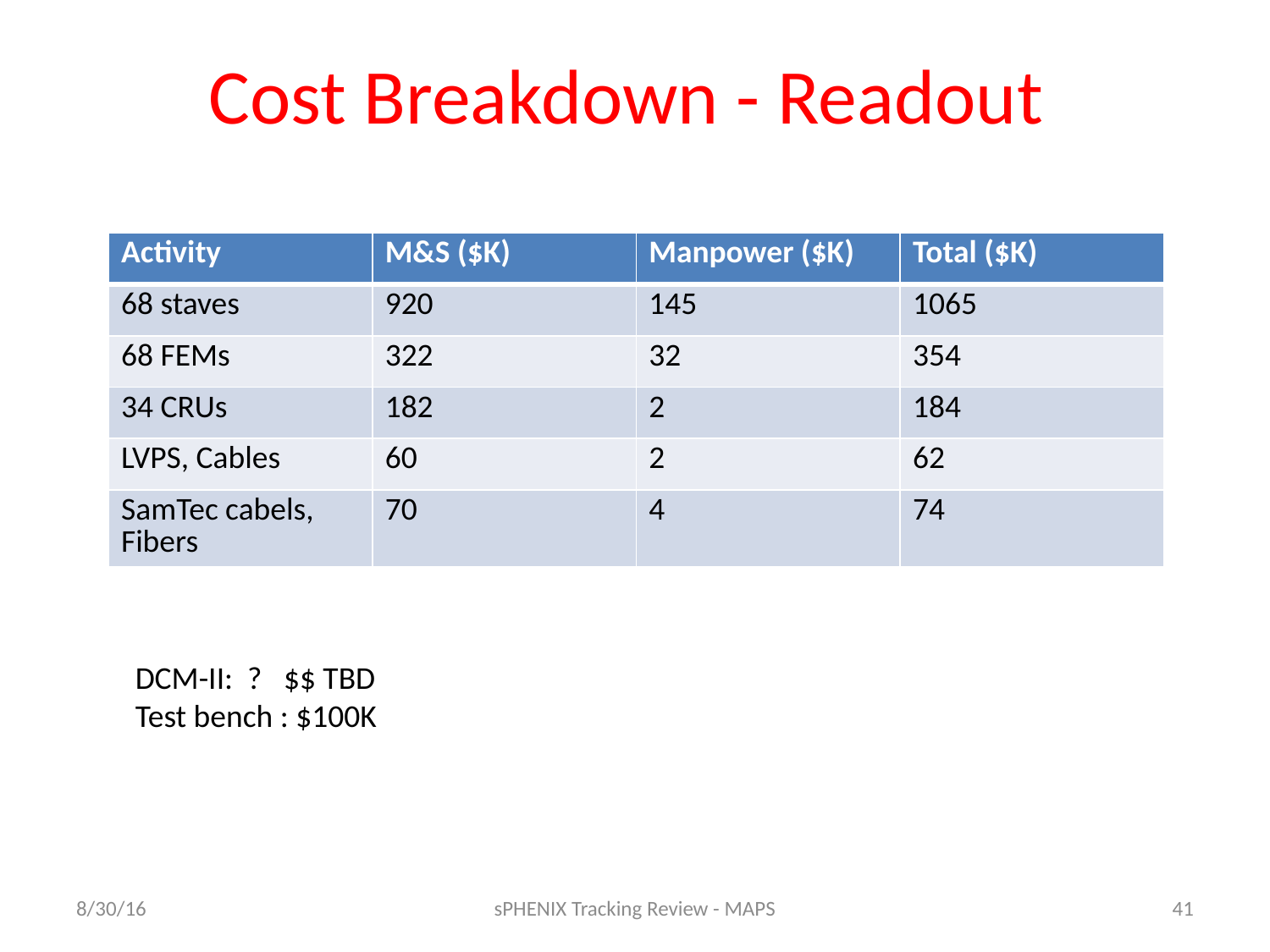

# Cost Breakdown - Readout
| Activity | M&S ($K) | Manpower ($K) | Total ($K) |
| --- | --- | --- | --- |
| 68 staves | 920 | 145 | 1065 |
| 68 FEMs | 322 | 32 | 354 |
| 34 CRUs | 182 | 2 | 184 |
| LVPS, Cables | 60 | 2 | 62 |
| SamTec cabels, Fibers | 70 | 4 | 74 |
DCM-II:  ?   $$ TBD
Test bench : $100K
8/30/16
sPHENIX Tracking Review - MAPS
41